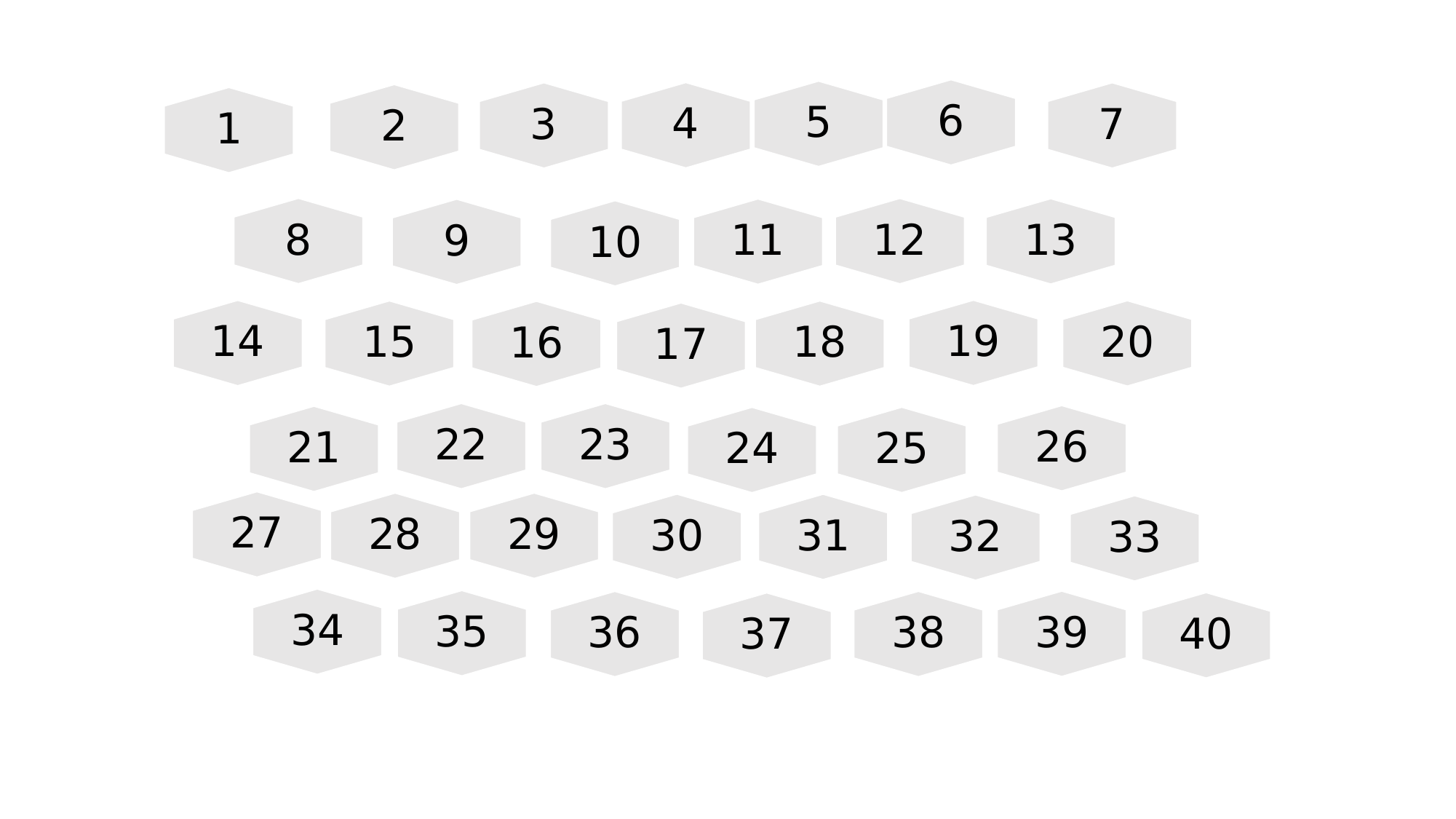

6
5
4
3
7
2
1
BBA Aviation
National Grid
Old Mutual
Legal & General
Barclays
Prudential
Lloyds
8
12
13
11
9
10
United Utilities
Severn Trent
Associated
British Foods
SSE
Diageo
Centrica
19
14
20
15
18
16
17
Cable & Wireless
Tate & Lyle
IAG
Britvic
BT
Vodafone
Unilever
22
23
26
21
25
24
M & S
Easyjet
Kingfisher
Morrisons
Tesco
Next
27
29
28
30
31
32
33
John Menzies
Astra Zeneca
Smith & Nephew
NMC Health
Rolls-Royce
Shire Group
GSK
34
35
39
38
36
40
37
First Group
National Express
Greene King
Royal
Dutch Shell
BP
Whitbread
Experian